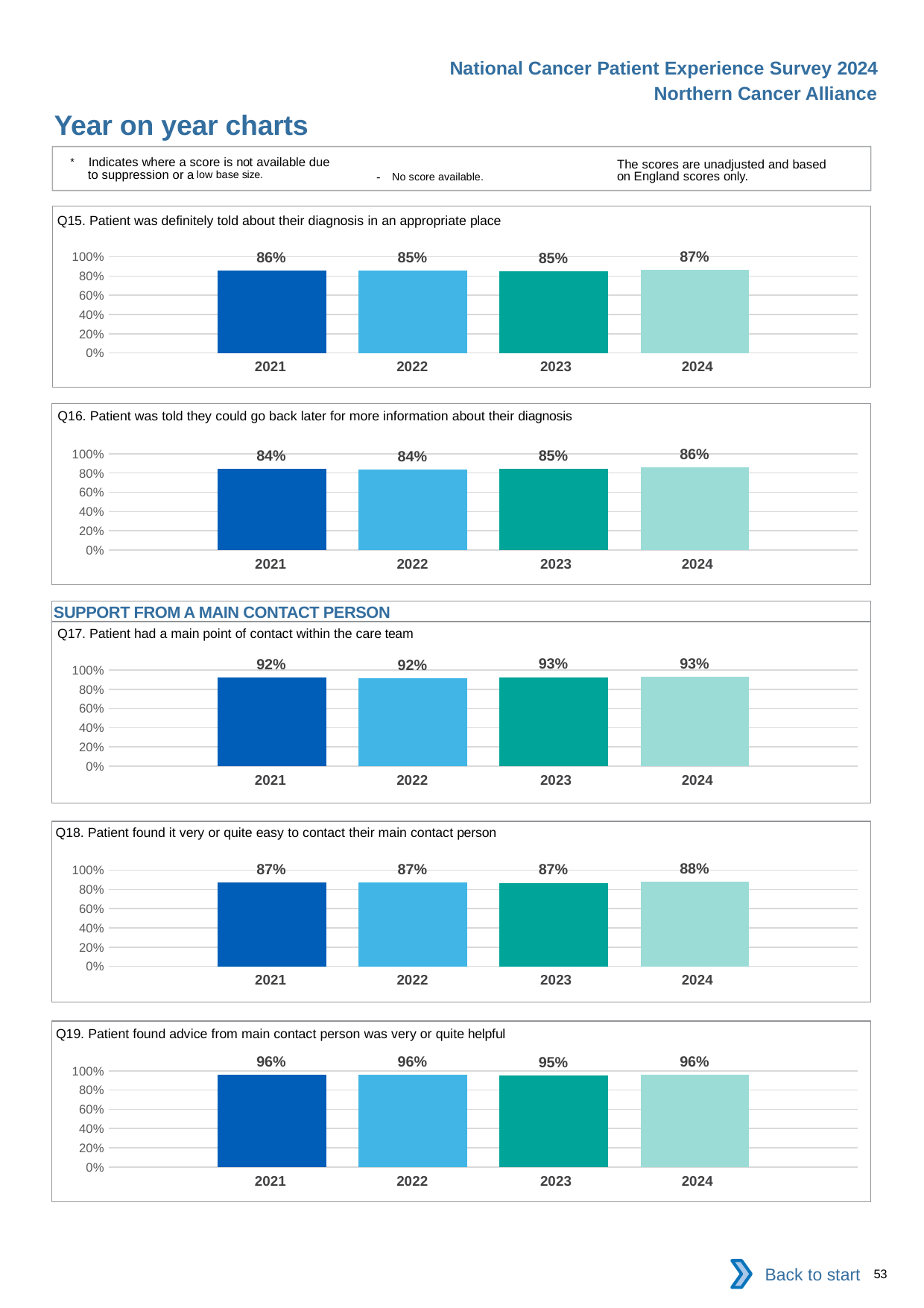

National Cancer Patient Experience Survey 2024
Northern Cancer Alliance
Year on year charts

*  Indicates where a score is not available due to suppression or a low base size.
The scores are unadjusted and based on England scores only.
- No score available.
Q15. Patient was definitely told about their diagnosis in an appropriate place

### Chart

| Category | 2021 | 2022 | 2023 | 2024 |
|---|---|---|---|---|
| Category 1 | 0.8571048 | 0.8541276 | 0.8490836 | 0.8670805 |
| 2021 | 2022 | 2023 | 2024 |
| --- | --- | --- | --- |
Q16. Patient was told they could go back later for more information about their diagnosis

### Chart

| Category | 2021 | 2022 | 2023 | 2024 |
|---|---|---|---|---|
| Category 1 | 0.8416019 | 0.8373984 | 0.846688 | 0.8597953 |
| 2021 | 2022 | 2023 | 2024 |
| --- | --- | --- | --- |
SUPPORT FROM A MAIN CONTACT PERSON
Q17. Patient had a main point of contact within the care team

### Chart

| Category | 2021 | 2022 | 2023 | 2024 |
|---|---|---|---|---|
| Category 1 | 0.924409 | 0.9150279 | 0.9254473 | 0.9292661 |
| 2021 | 2022 | 2023 | 2024 |
| --- | --- | --- | --- |
Q18. Patient found it very or quite easy to contact their main contact person

### Chart

| Category | 2021 | 2022 | 2023 | 2024 |
|---|---|---|---|---|
| Category 1 | 0.874756 | 0.8702671 | 0.8683589 | 0.8793559 |
| 2021 | 2022 | 2023 | 2024 |
| --- | --- | --- | --- |
Q19. Patient found advice from main contact person was very or quite helpful

### Chart

| Category | 2021 | 2022 | 2023 | 2024 |
|---|---|---|---|---|
| Category 1 | 0.9598381 | 0.9612057 | 0.9540686 | 0.9588353 |
| 2021 | 2022 | 2023 | 2024 |
| --- | --- | --- | --- |
Back to start

53